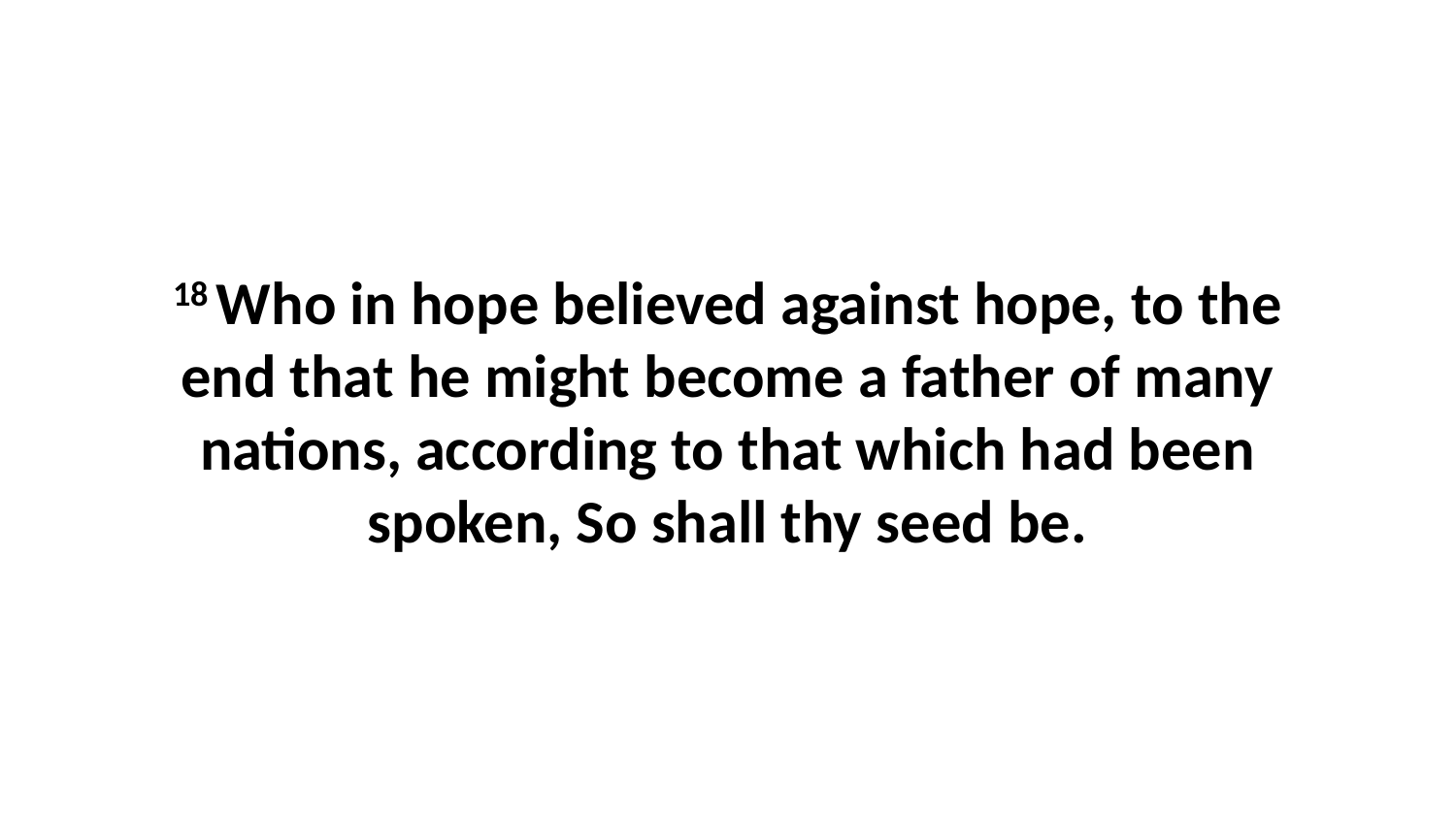

18 Who in hope believed against hope, to the end that he might become a father of many nations, according to that which had been spoken, So shall thy seed be.